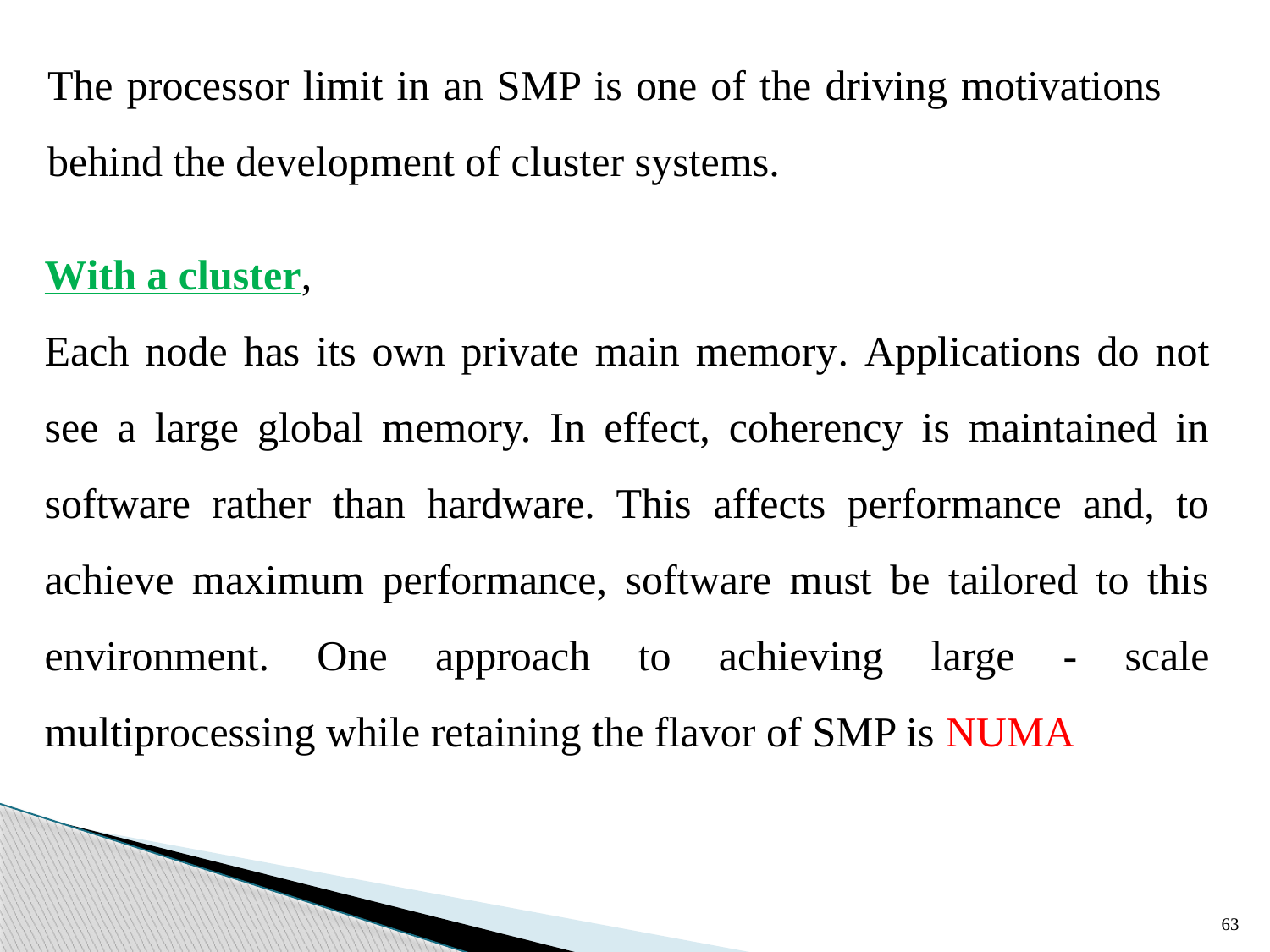

The processor limit in an SMP is one of the driving motivations behind the development of cluster systems.
With a cluster,
Each node has its own private main memory. Applications do not see a large global memory. In effect, coherency is maintained in software rather than hardware. This affects performance and, to achieve maximum performance, software must be tailored to this environment. One approach to achieving large - scale multiprocessing while retaining the flavor of SMP is NUMA
63